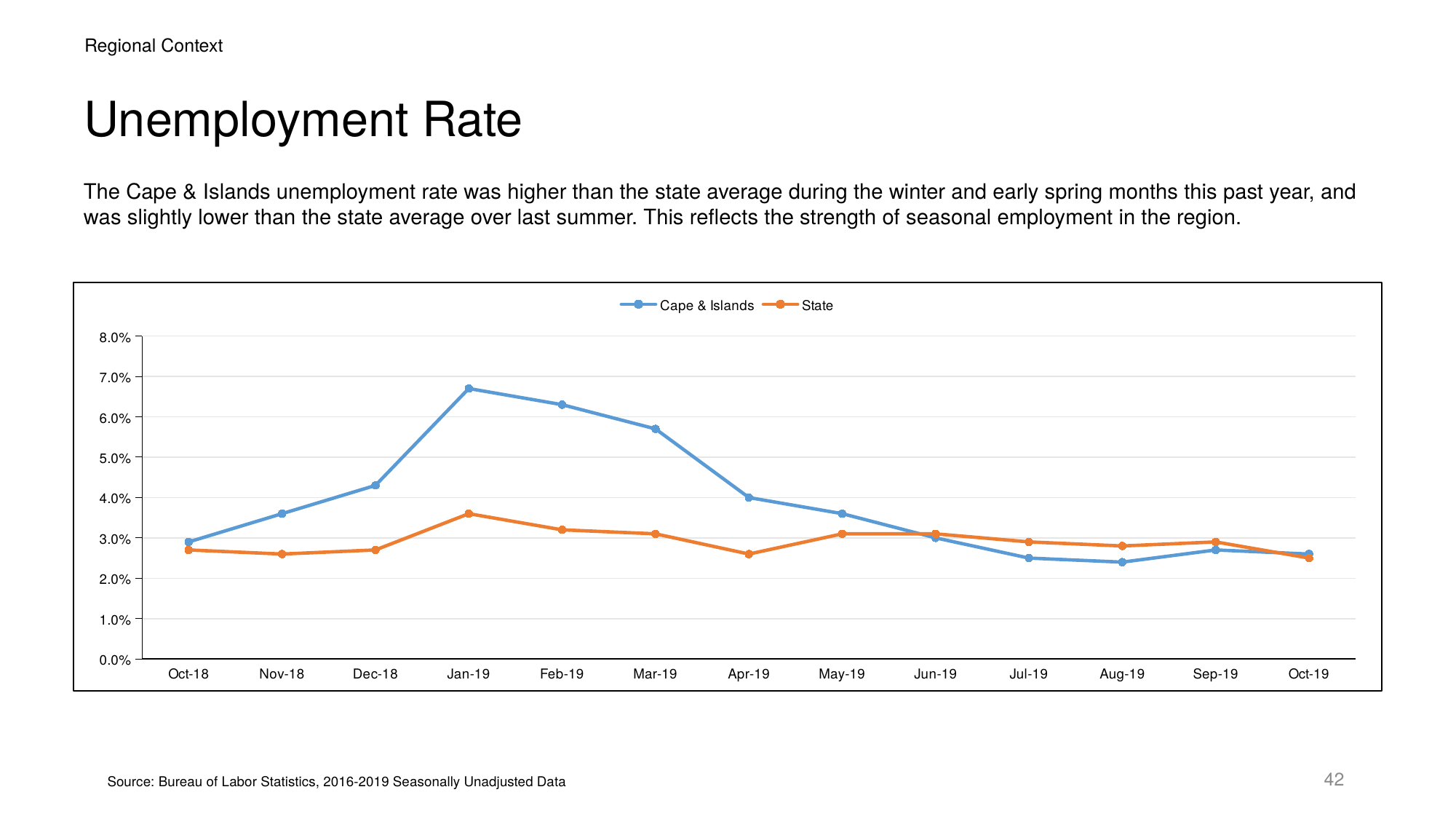

Regional Context
# Unemployment Rate
The Cape & Islands unemployment rate was higher than the state average during the winter and early spring months this past year, and was slightly lower than the state average over last summer. This reflects the strength of seasonal employment in the region.

### Chart

| Category | Cape & Islands | State |
|---|---|---|
| 43757 | 0.026000000000000002 | 0.025 |
| 43727 | 0.027000000000000003 | 0.028999999999999998 |
| 43696 | 0.024 | 0.027999999999999997 |
| 43665 | 0.025 | 0.028999999999999998 |
| 43635 | 0.03 | 0.031 |
| 43604 | 0.036000000000000004 | 0.031 |
| 43574 | 0.04 | 0.026000000000000002 |
| 43543 | 0.057 | 0.031 |
| 43515 | 0.063 | 0.032 |
| 43484 | 0.067 | 0.036000000000000004 |
| 43453 | 0.043 | 0.027000000000000003 |
| 43423 | 0.036000000000000004 | 0.026000000000000002 |
| 43392 | 0.028999999999999998 | 0.027000000000000003 |
42
 Source: Bureau of Labor Statistics, 2016-2019 Seasonally Unadjusted Data